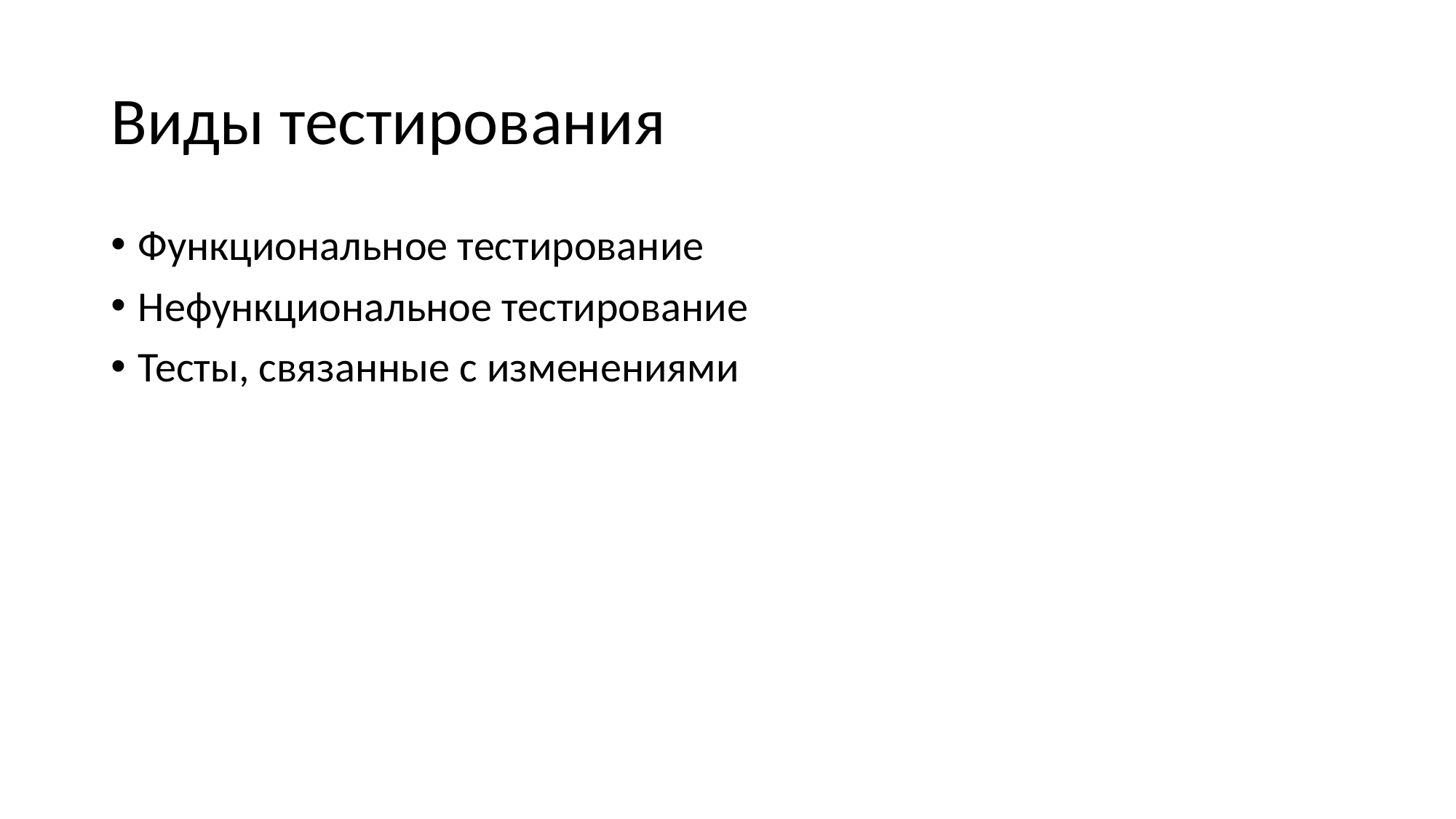

# Виды тестирования
Функциональное тестирование
Нефункциональное тестирование
Тесты, связанные с изменениями